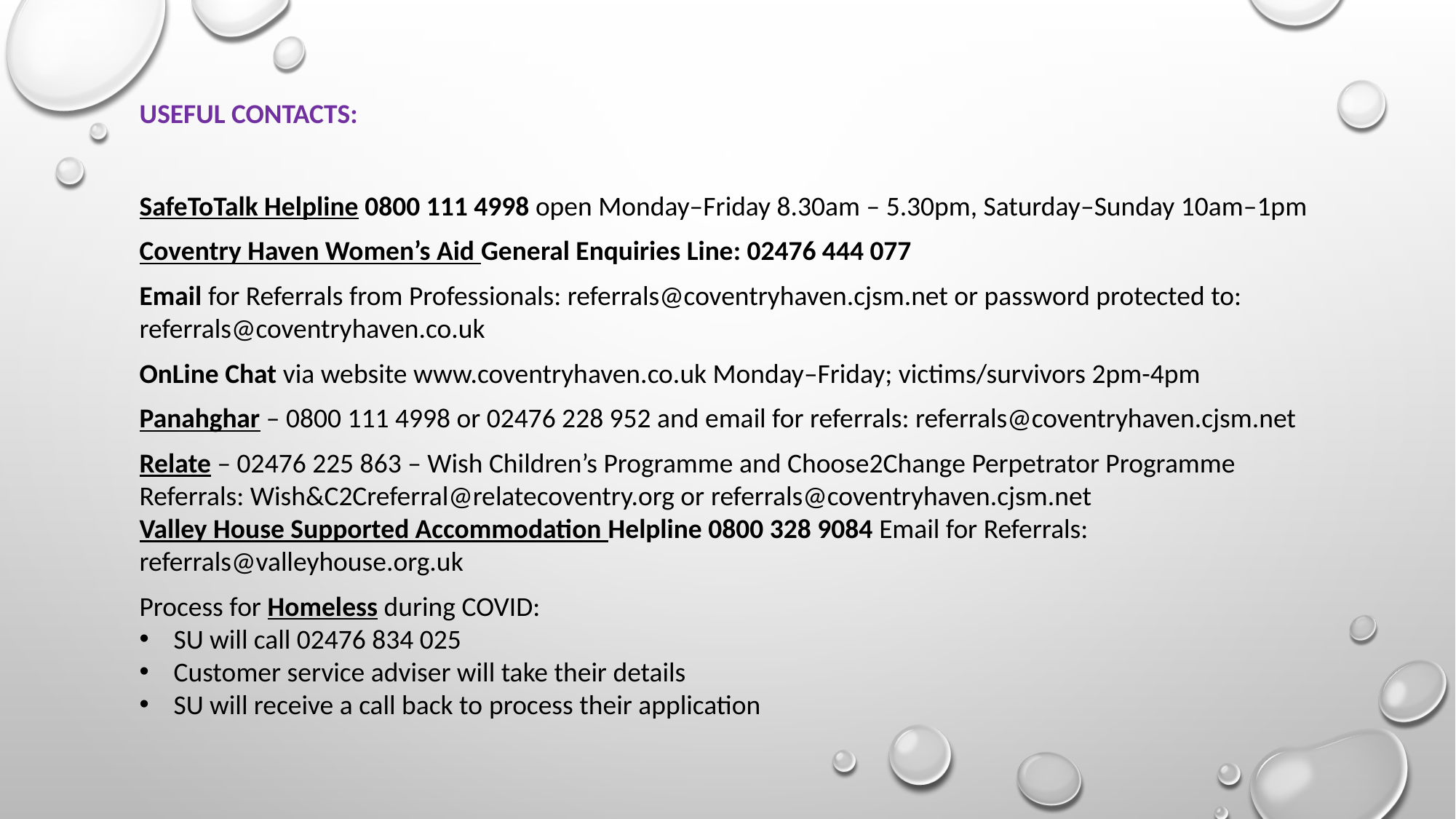

USEFUL CONTACTS:

SafeToTalk Helpline 0800 111 4998 open Monday–Friday 8.30am – 5.30pm, Saturday–Sunday 10am–1pm
Coventry Haven Women’s Aid General Enquiries Line: 02476 444 077
Email for Referrals from Professionals: referrals@coventryhaven.cjsm.net or password protected to: referrals@coventryhaven.co.uk
OnLine Chat via website www.coventryhaven.co.uk Monday–Friday; victims/survivors 2pm-4pm
Panahghar – 0800 111 4998 or 02476 228 952 and email for referrals: referrals@coventryhaven.cjsm.net
Relate – 02476 225 863 – Wish Children’s Programme and Choose2Change Perpetrator Programme Referrals: Wish&C2Creferral@relatecoventry.org or referrals@coventryhaven.cjsm.net
Valley House Supported Accommodation Helpline 0800 328 9084 Email for Referrals: referrals@valleyhouse.org.uk
Process for Homeless during COVID:
SU will call 02476 834 025
Customer service adviser will take their details
SU will receive a call back to process their application